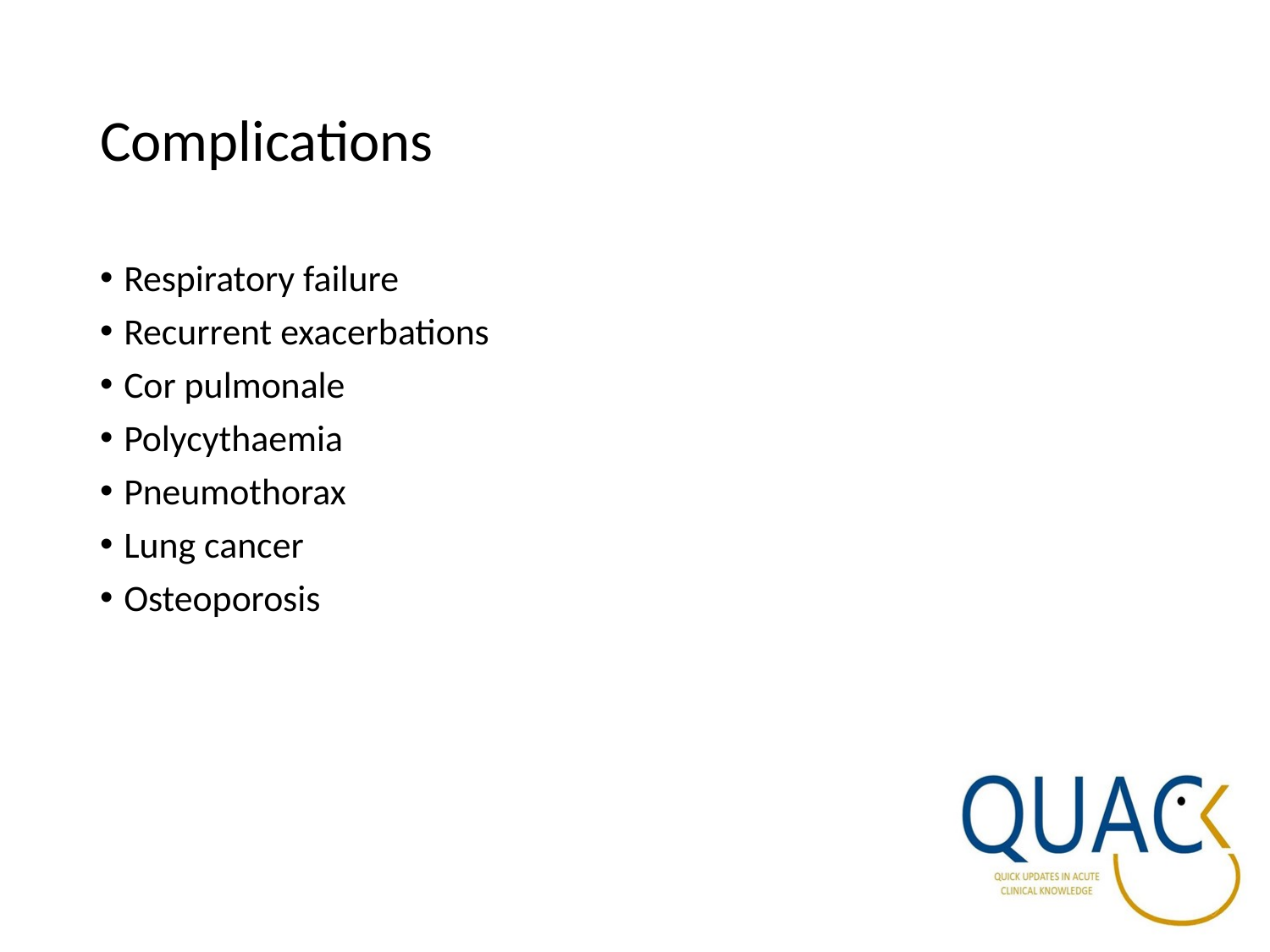

# Complications
Respiratory failure
Recurrent exacerbations
Cor pulmonale
Polycythaemia
Pneumothorax
Lung cancer
Osteoporosis